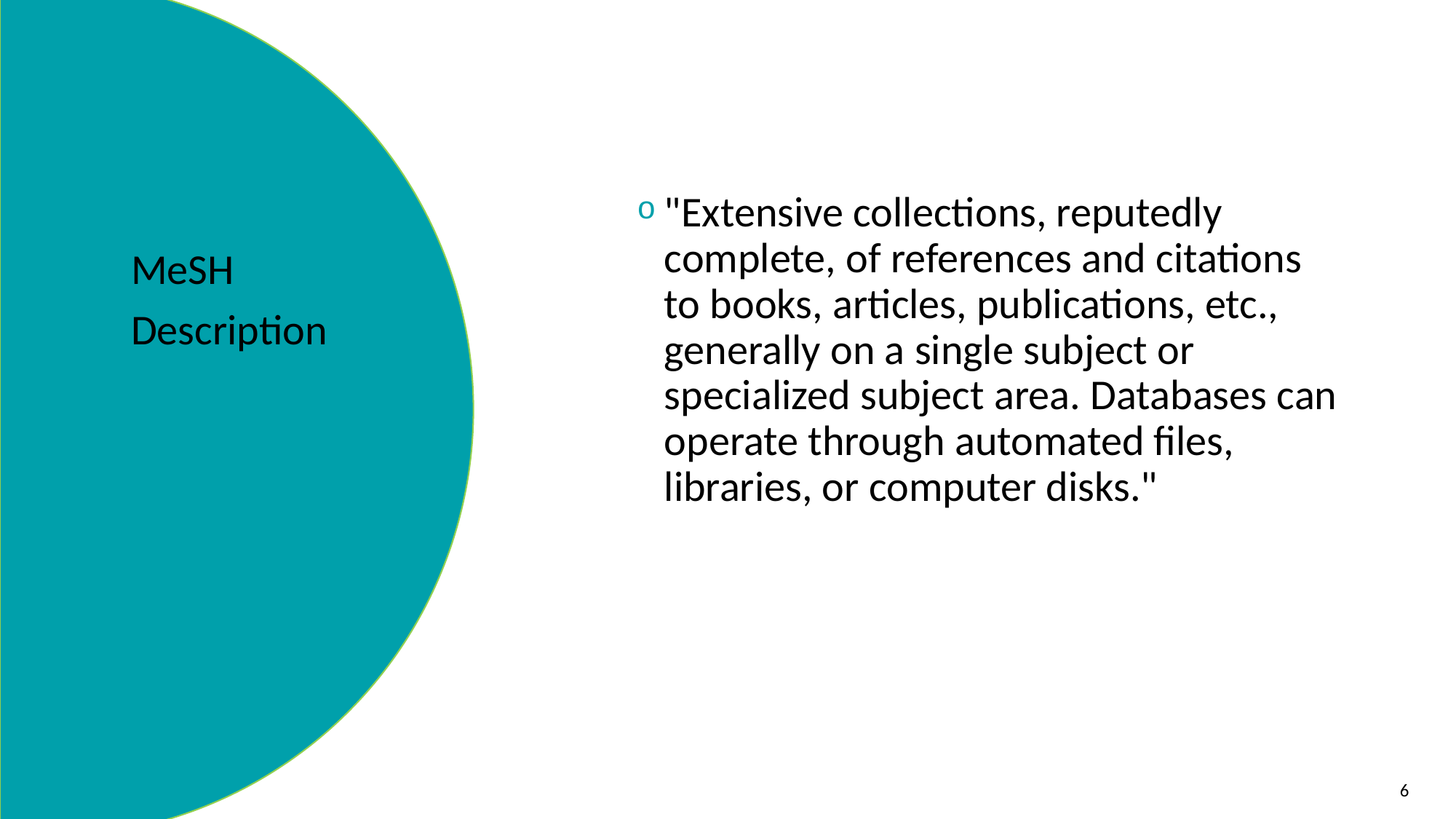

"Extensive collections, reputedly complete, of references and citations to books, articles, publications, etc., generally on a single subject or specialized subject area. Databases can operate through automated files, libraries, or computer disks."
MeSH
Description
6